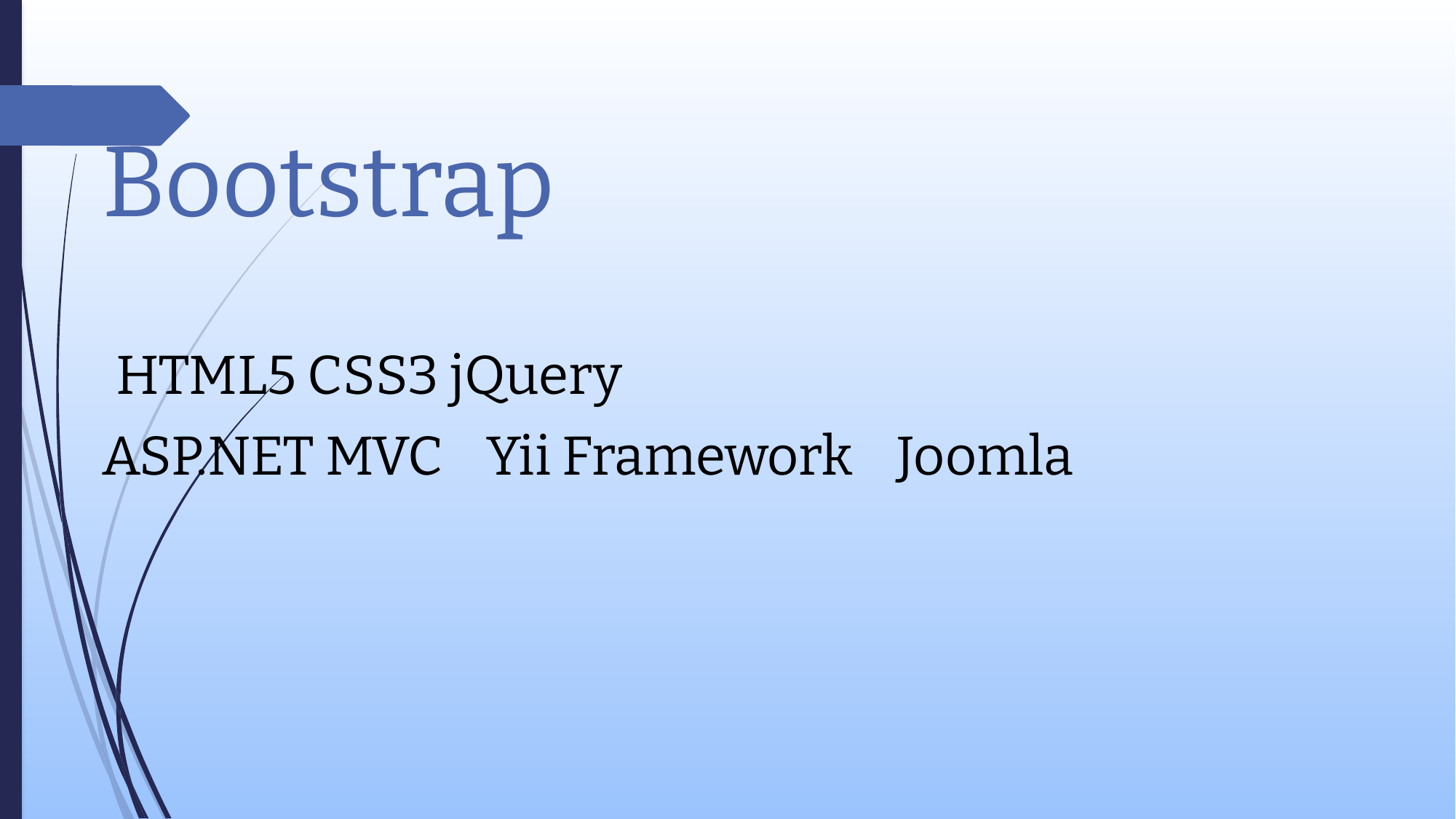

Bootstrap

HTML5 CSS3 jQuery
ASP.NET MVC    Yii Framework    Joomla